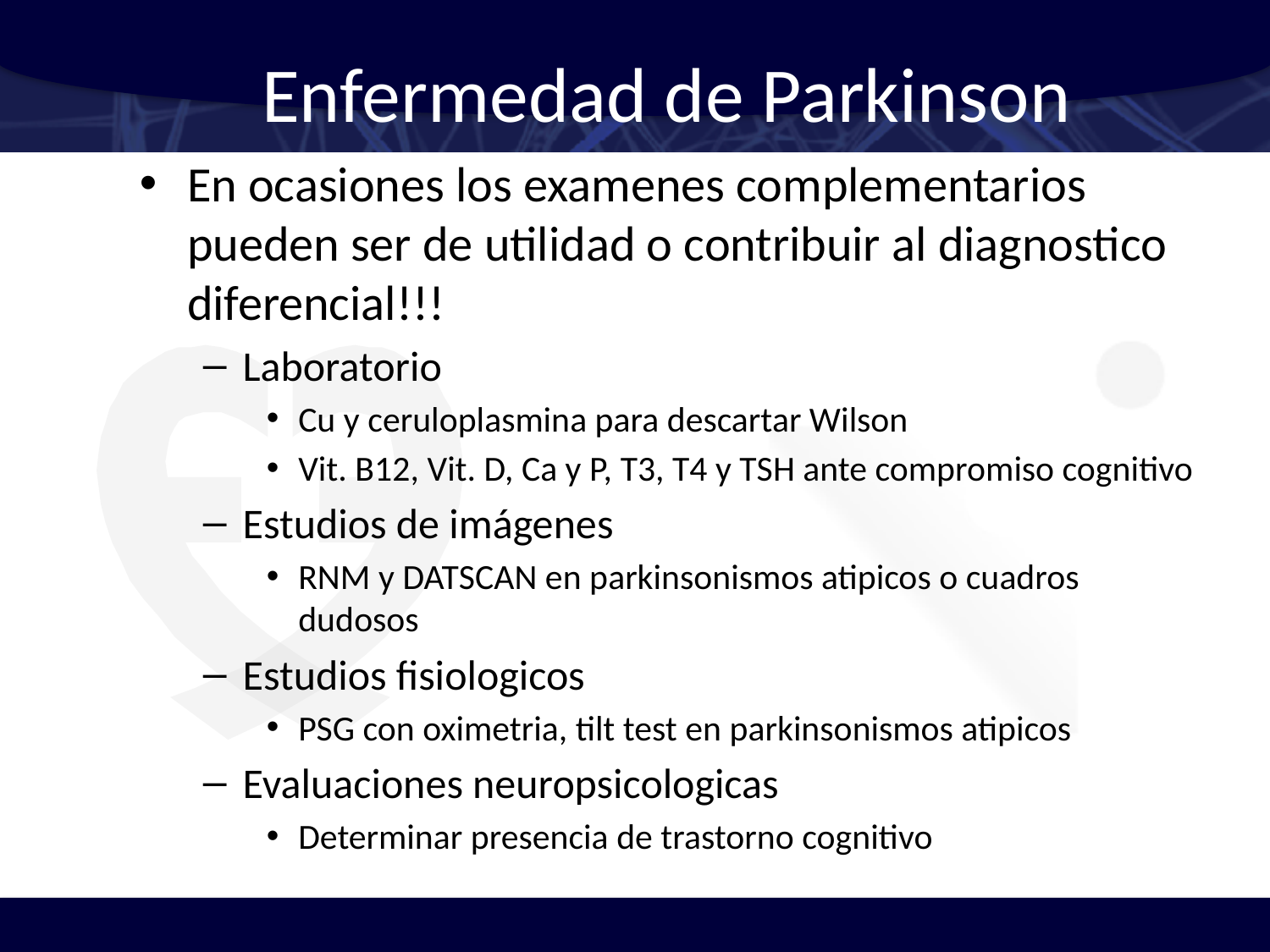

# Enfermedad de Parkinson
En ocasiones los examenes complementarios pueden ser de utilidad o contribuir al diagnostico diferencial!!!
Laboratorio
Cu y ceruloplasmina para descartar Wilson
Vit. B12, Vit. D, Ca y P, T3, T4 y TSH ante compromiso cognitivo
Estudios de imágenes
RNM y DATSCAN en parkinsonismos atipicos o cuadros dudosos
Estudios fisiologicos
PSG con oximetria, tilt test en parkinsonismos atipicos
Evaluaciones neuropsicologicas
Determinar presencia de trastorno cognitivo